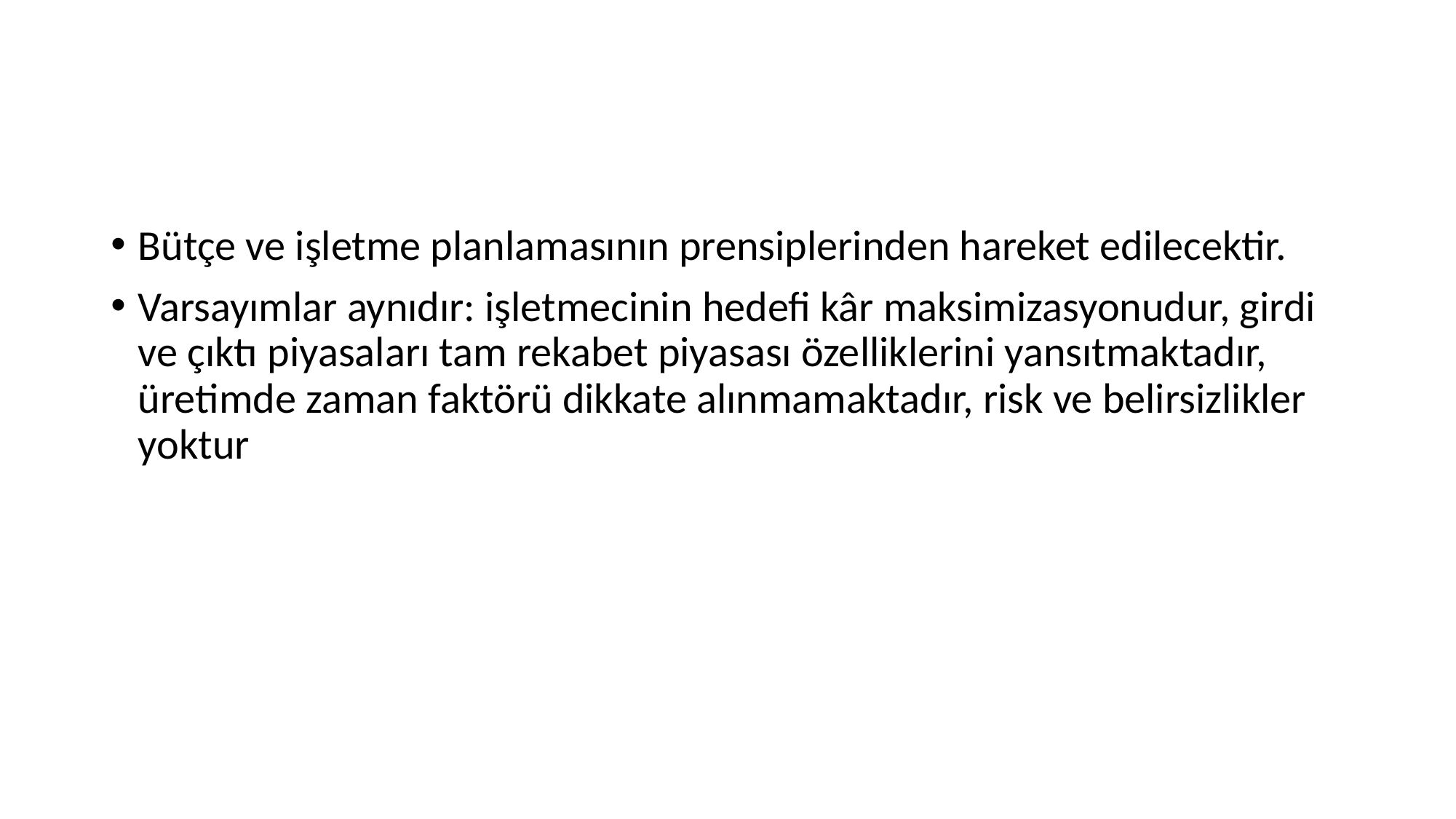

#
Bütçe ve işletme planlamasının prensiplerinden hareket edilecektir.
Varsayımlar aynıdır: işletmecinin hedefi kâr maksimizasyonudur, girdi ve çıktı piyasaları tam rekabet piyasası özelliklerini yansıtmaktadır, üretimde zaman faktörü dikkate alınmamaktadır, risk ve belirsizlikler yoktur